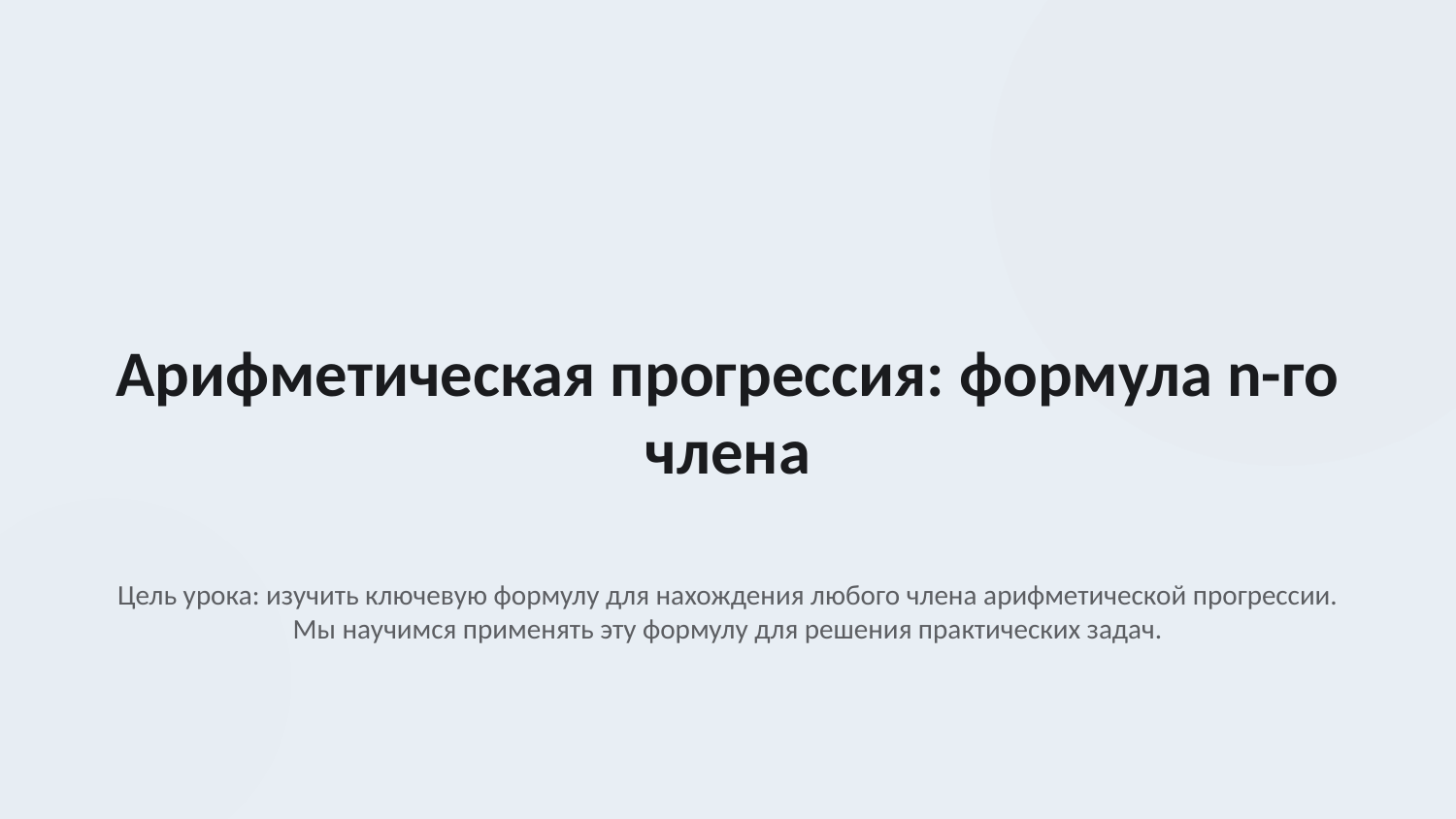

Арифметическая прогрессия: формула n-го члена

Цель урока: изучить ключевую формулу для нахождения любого члена арифметической прогрессии.
Мы научимся применять эту формулу для решения практических задач.